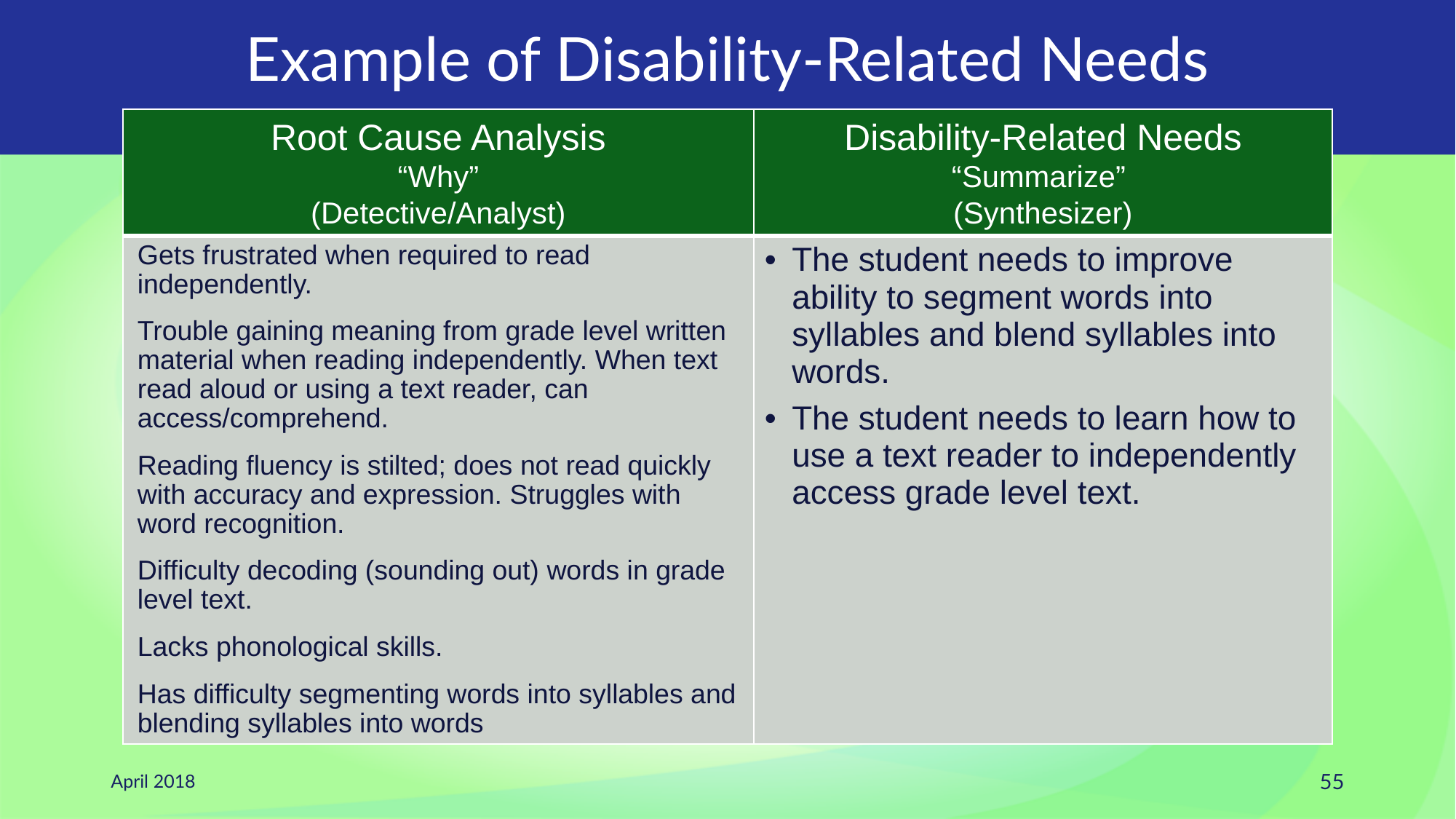

# Example of Disability-Related Needs
| Root Cause Analysis “Why” (Detective/Analyst) | Disability-Related Needs “Summarize” (Synthesizer) |
| --- | --- |
| Gets frustrated when required to read independently. Trouble gaining meaning from grade level written material when reading independently. When text read aloud or using a text reader, can access/comprehend. Reading fluency is stilted; does not read quickly with accuracy and expression. Struggles with word recognition. Difficulty decoding (sounding out) words in grade level text. Lacks phonological skills. Has difficulty segmenting words into syllables and blending syllables into words | The student needs to improve ability to segment words into syllables and blend syllables into words. The student needs to learn how to use a text reader to independently access grade level text. |
April 2018
55